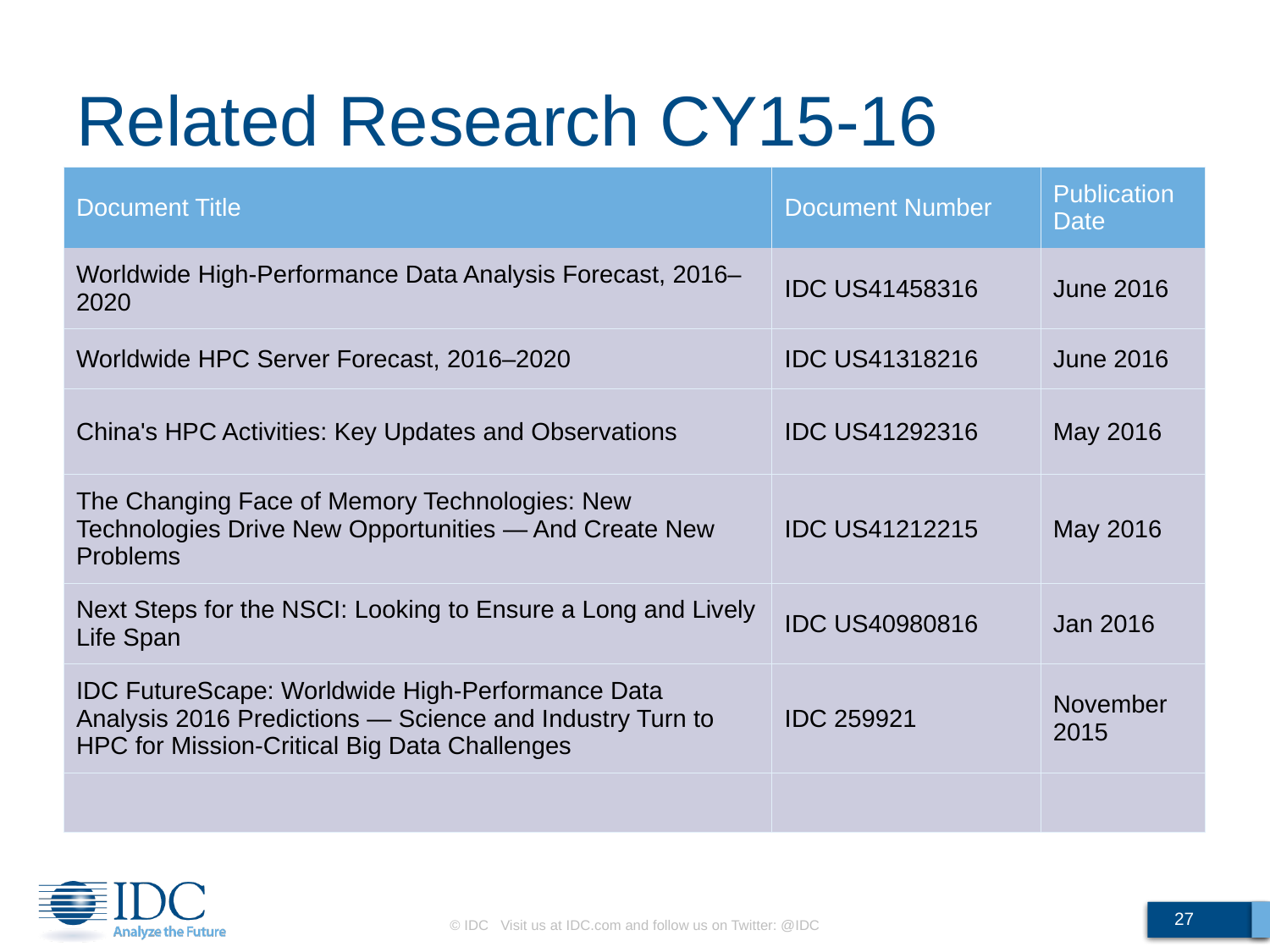

# Related Research CY15-16
| Document Title | Document Number | Publication Date |
| --- | --- | --- |
| Worldwide High-Performance Data Analysis Forecast, 2016–2020 | IDC US41458316 | June 2016 |
| Worldwide HPC Server Forecast, 2016–2020 | IDC US41318216 | June 2016 |
| China's HPC Activities: Key Updates and Observations | IDC US41292316 | May 2016 |
| The Changing Face of Memory Technologies: New Technologies Drive New Opportunities — And Create New Problems | IDC US41212215 | May 2016 |
| Next Steps for the NSCI: Looking to Ensure a Long and Lively Life Span | IDC US40980816 | Jan 2016 |
| IDC FutureScape: Worldwide High-Performance Data Analysis 2016 Predictions — Science and Industry Turn to HPC for Mission-Critical Big Data Challenges | IDC 259921 | November 2015 |
|  |  |  |
27
© IDC   Visit us at IDC.com and follow us on Twitter: @IDC